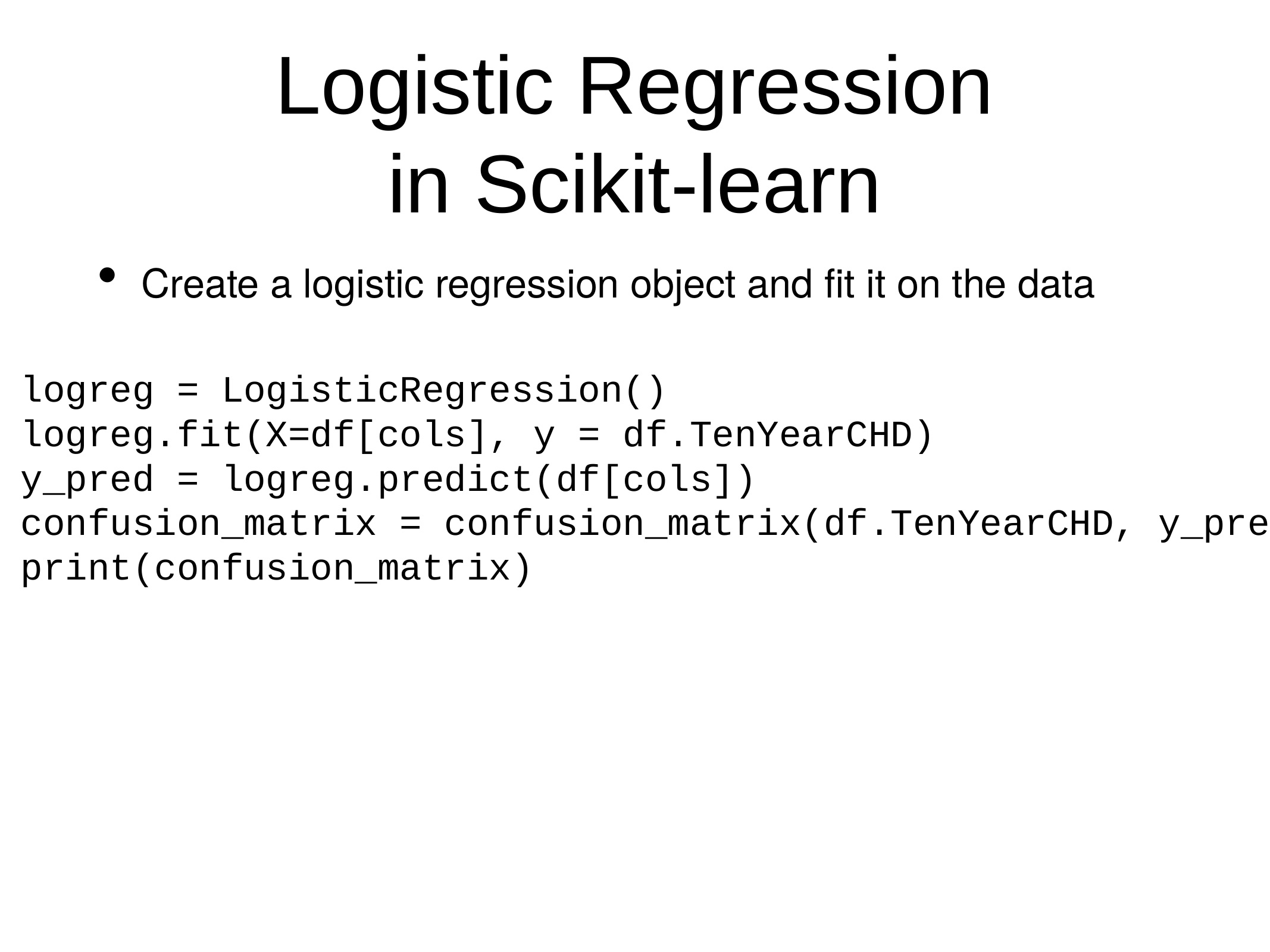

# Logistic Regression
in Scikit-learn
Create a logistic regression object and fit it on the data
logreg = LogisticRegression()
logreg.fit(X=df[cols], y = df.TenYearCHD)
y_pred = logreg.predict(df[cols])
confusion_matrix = confusion_matrix(df.TenYearCHD, y_pred)
print(confusion_matrix)